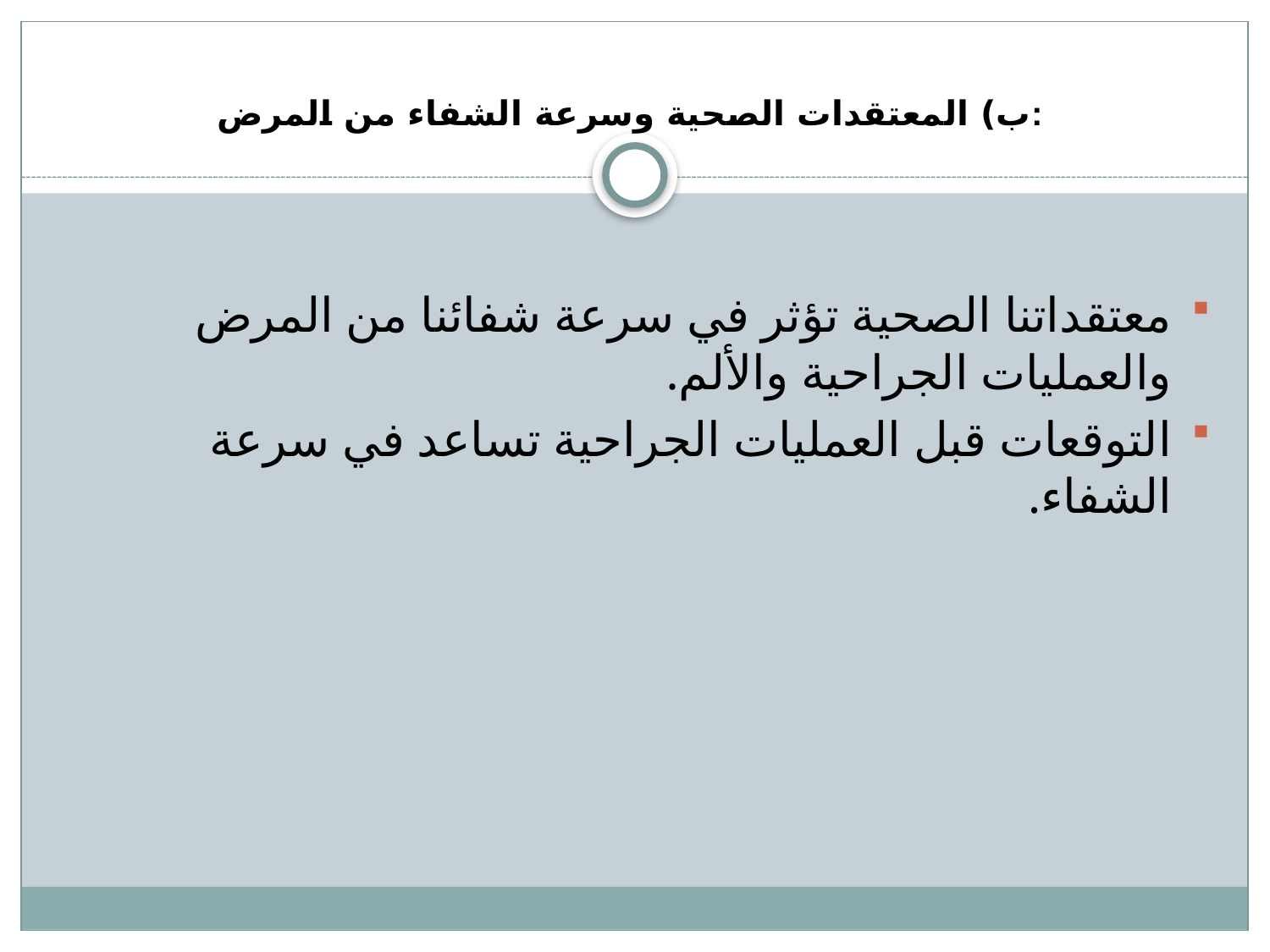

# ب) المعتقدات الصحية وسرعة الشفاء من المرض:

معتقداتنا الصحية تؤثر في سرعة شفائنا من المرض والعمليات الجراحية والألم.
التوقعات قبل العمليات الجراحية تساعد في سرعة الشفاء.